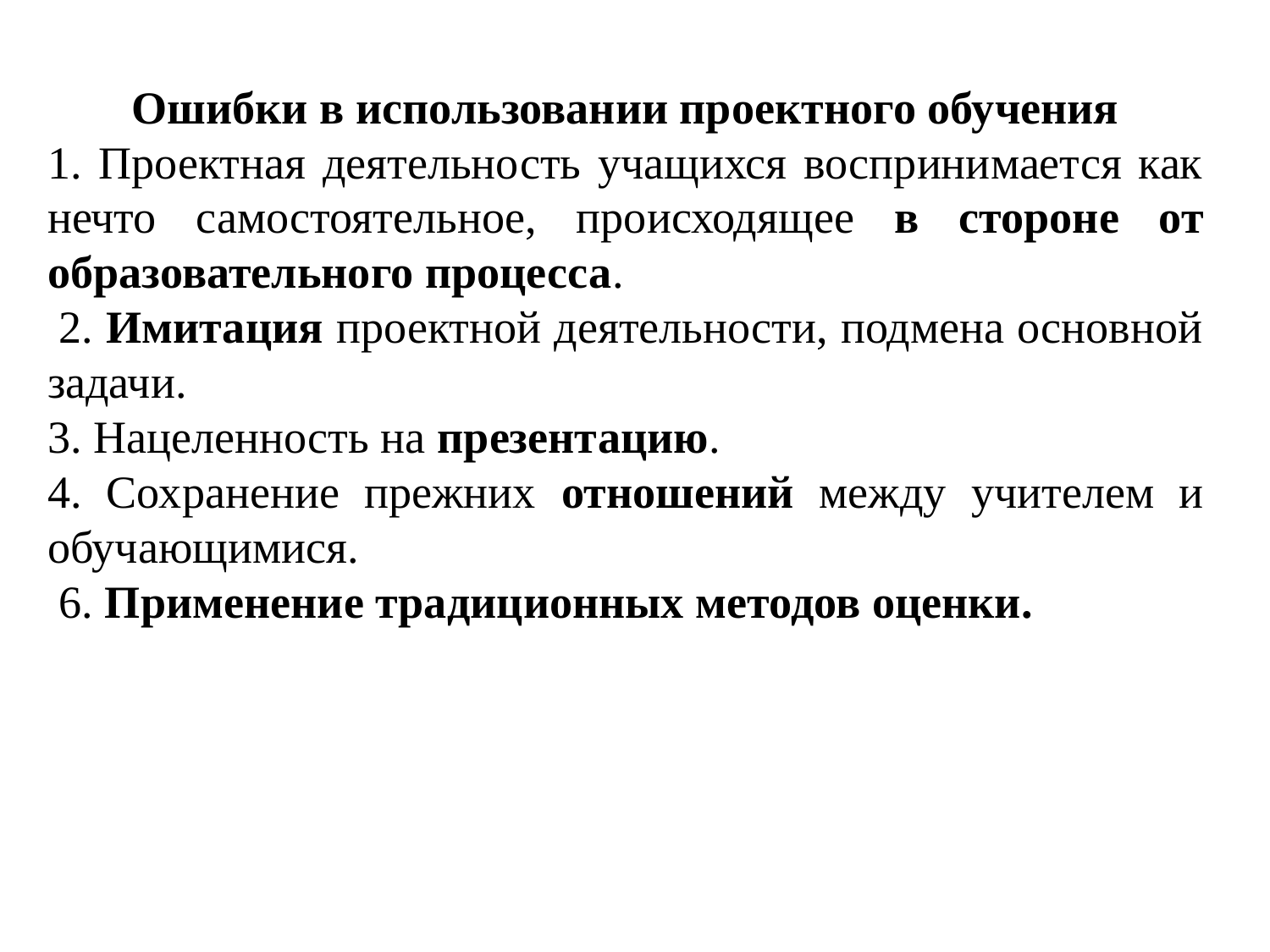

Ошибки в использовании проектного обучения
1. Проектная деятельность учащихся воспринимается как нечто самостоятельное, происходящее в стороне от образовательного процесса.
 2. Имитация проектной деятельности, подмена основной задачи.
3. Нацеленность на презентацию.
4. Сохранение прежних отношений между учителем и обучающимися.
 6. Применение традиционных методов оценки.